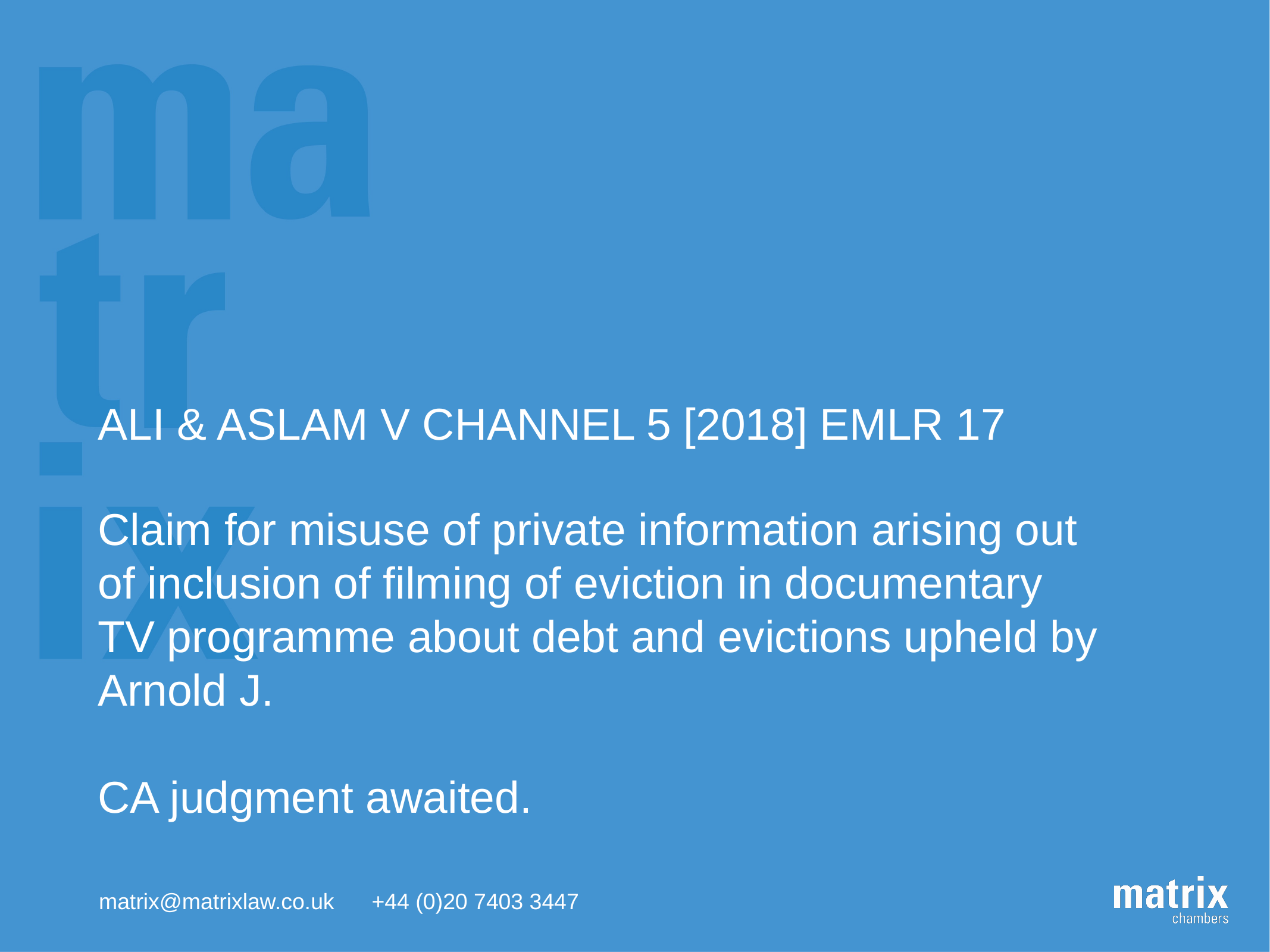

# ALI & ASLAM v CHANNEL 5 [2018] EMLR 17
Claim for misuse of private information arising out of inclusion of filming of eviction in documentary TV programme about debt and evictions upheld by Arnold J.

CA judgment awaited.